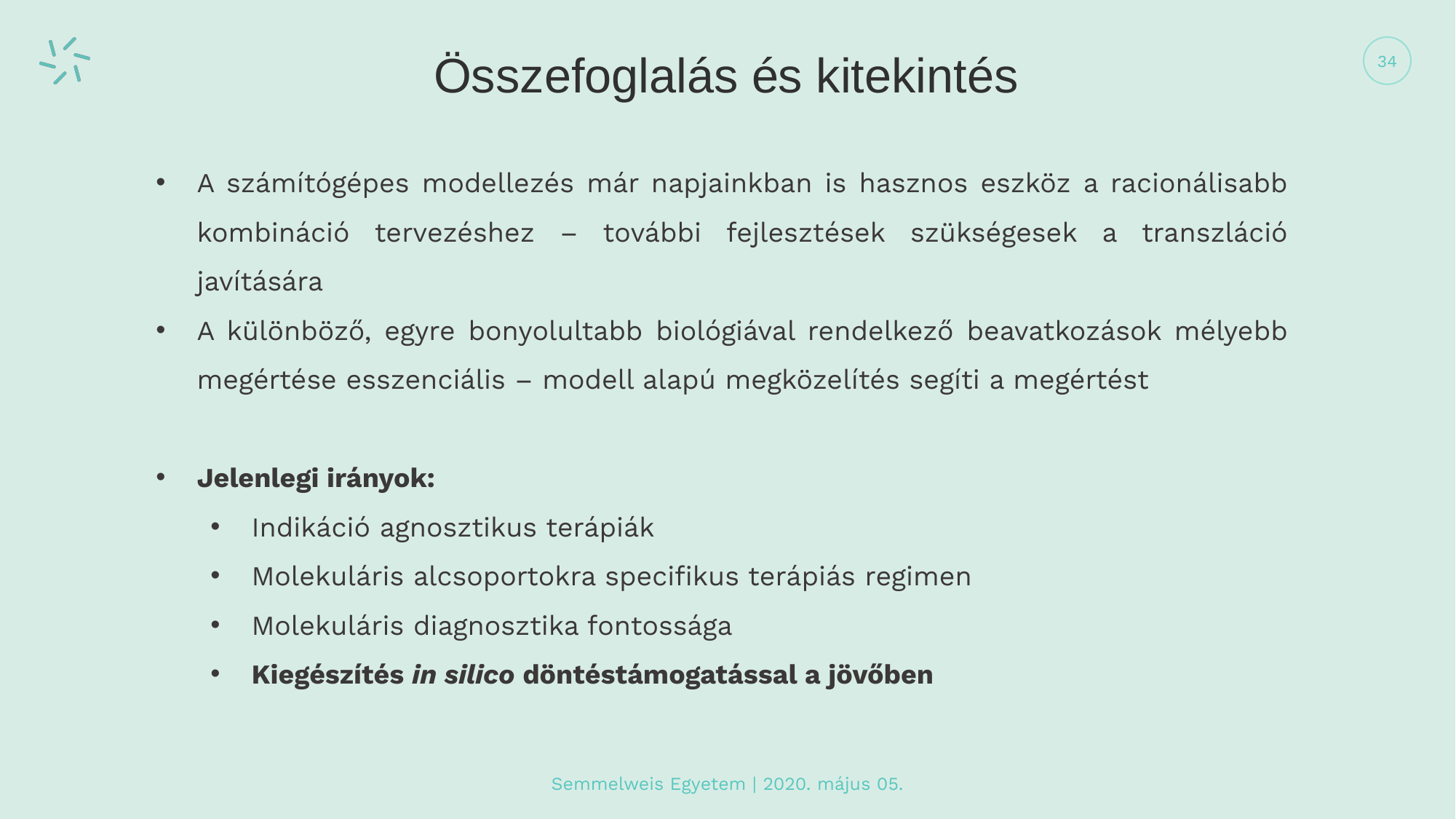

34
# Összefoglalás és kitekintés
A számítógépes modellezés már napjainkban is hasznos eszköz a racionálisabb kombináció tervezéshez – további fejlesztések szükségesek a transzláció javítására
A különböző, egyre bonyolultabb biológiával rendelkező beavatkozások mélyebb megértése esszenciális – modell alapú megközelítés segíti a megértést

Jelenlegi irányok:
Indikáció agnosztikus terápiák
Molekuláris alcsoportokra specifikus terápiás regimen
Molekuláris diagnosztika fontossága
Kiegészítés in silico döntéstámogatással a jövőben
Semmelweis Egyetem | 2020. május 05.